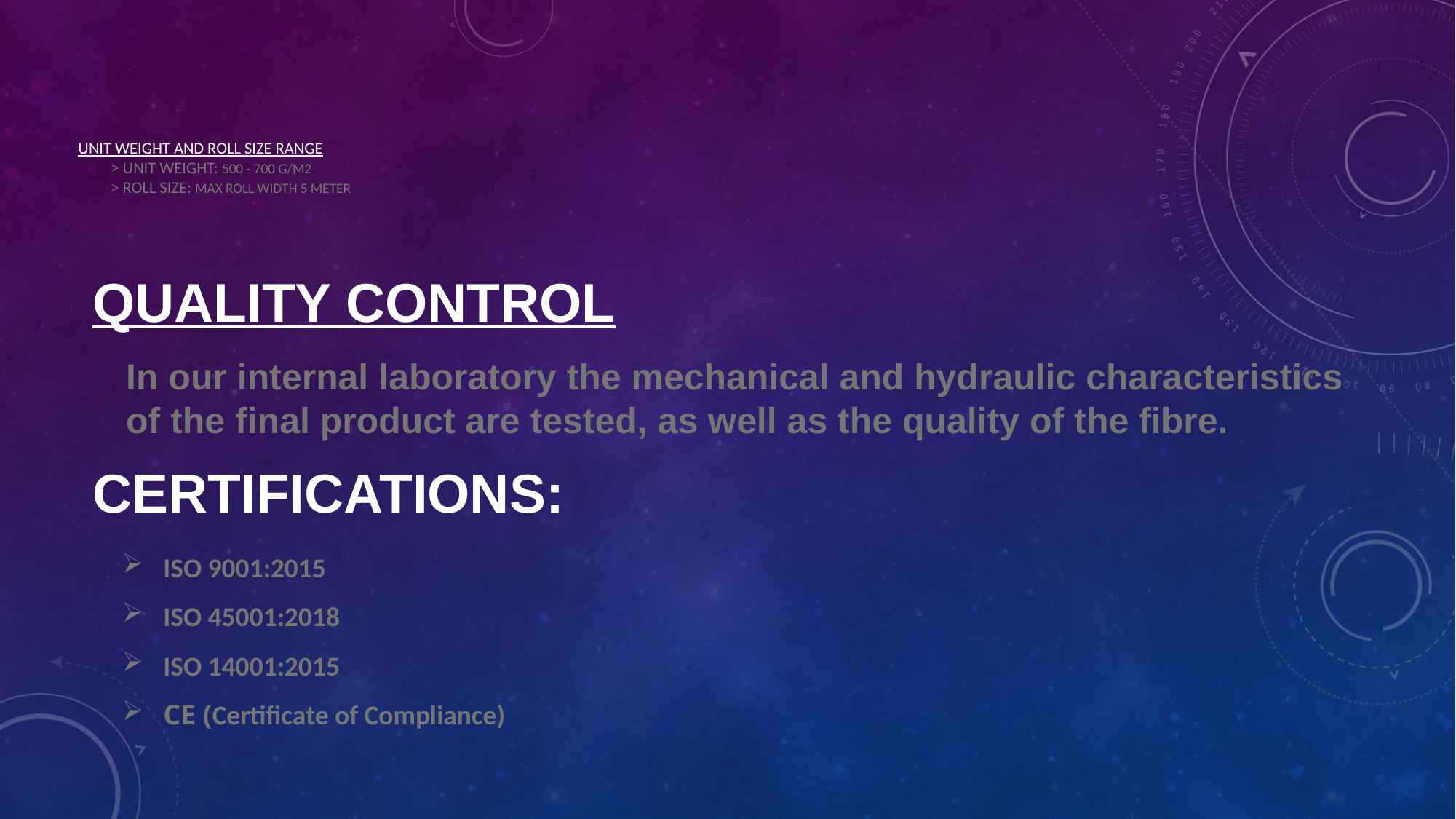

# UNIT WEIGHT AND ROLL SIZE RANGE > UNIT WEIGHT: 500 - 700 g/m2 > ROLL SIZE: max roll width 5 Meter
QUALITY CONTROL
In our internal laboratory the mechanical and hydraulic characteristics of the final product are tested, as well as the quality of the fibre.
CERTIFICATIONS:
 ISO 9001:2015
 ISO 45001:2018
 ISO 14001:2015
 CE (Certificate of Compliance)